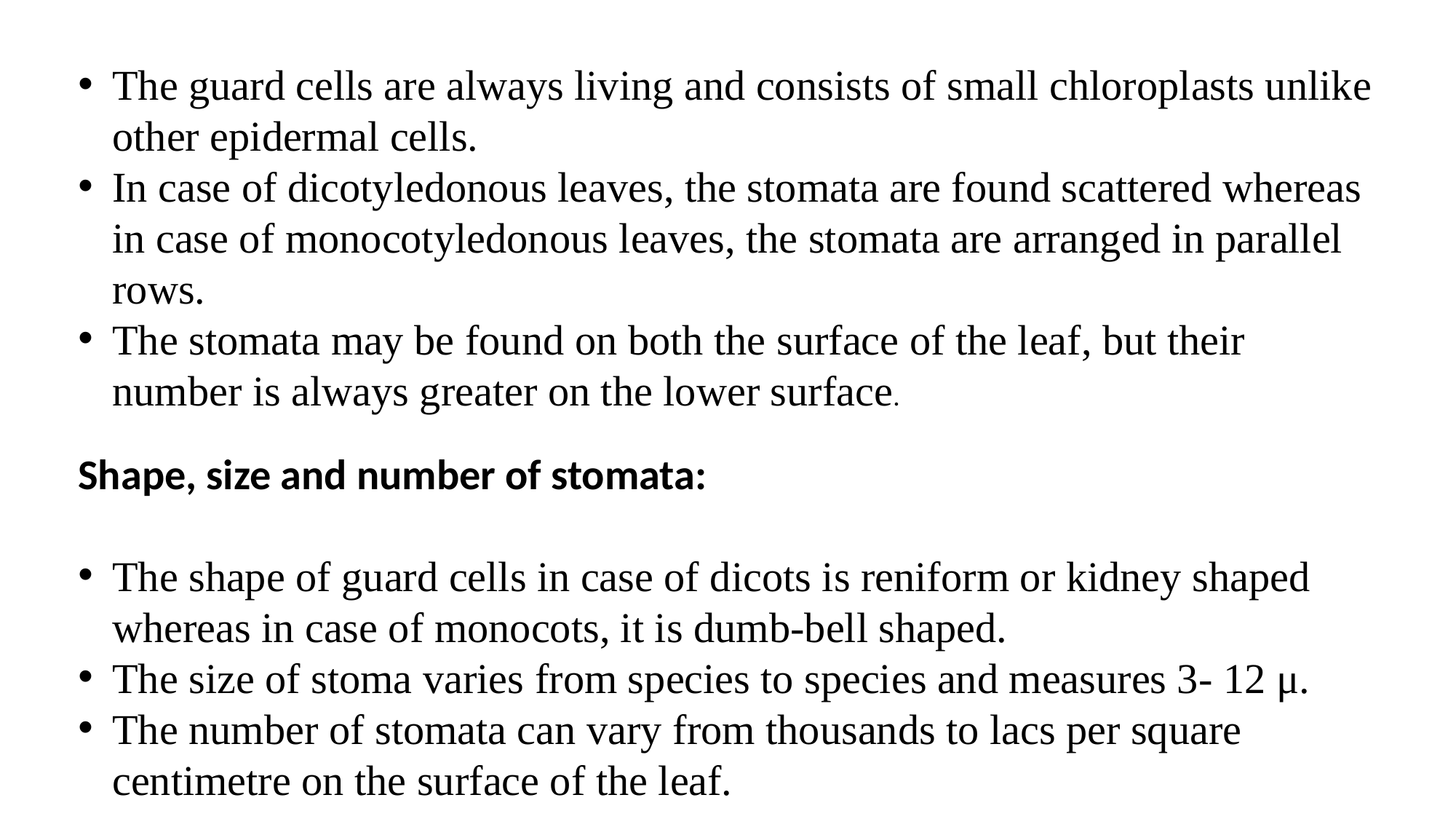

The guard cells are always living and consists of small chloroplasts unlike other epidermal cells.
In case of dicotyledonous leaves, the stomata are found scattered whereas in case of monocotyledonous leaves, the stomata are arranged in parallel rows.
The stomata may be found on both the surface of the leaf, but their number is always greater on the lower surface.

Shape, size and number of stomata:

The shape of guard cells in case of dicots is reniform or kidney shaped whereas in case of monocots, it is dumb-bell shaped.
The size of stoma varies from species to species and measures 3- 12 μ.
The number of stomata can vary from thousands to lacs per square centimetre on the surface of the leaf.